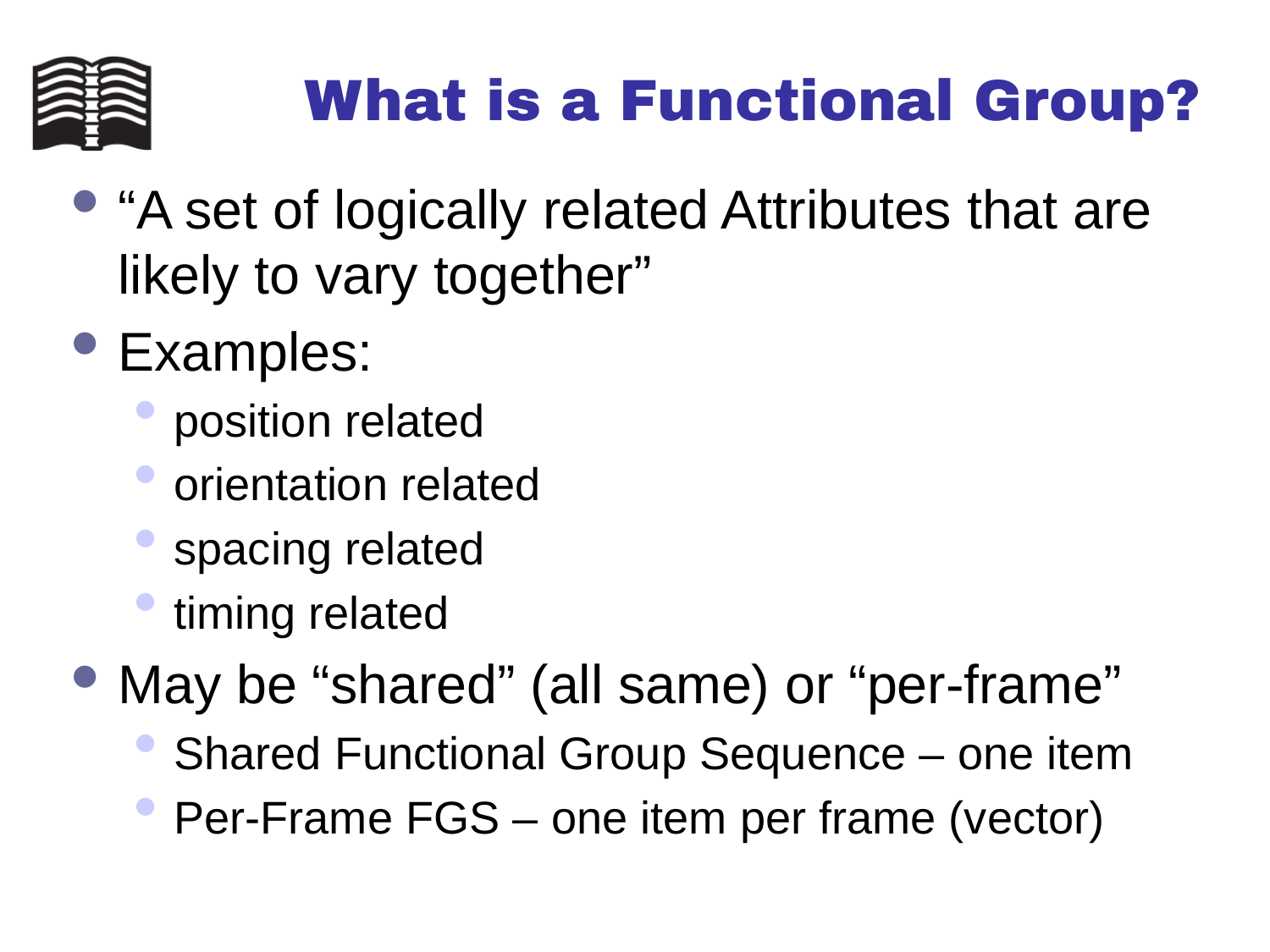

# What is a Functional Group?
“A set of logically related Attributes that are likely to vary together”
Examples:
position related
orientation related
spacing related
timing related
May be “shared” (all same) or “per-frame”
Shared Functional Group Sequence – one item
Per-Frame FGS – one item per frame (vector)